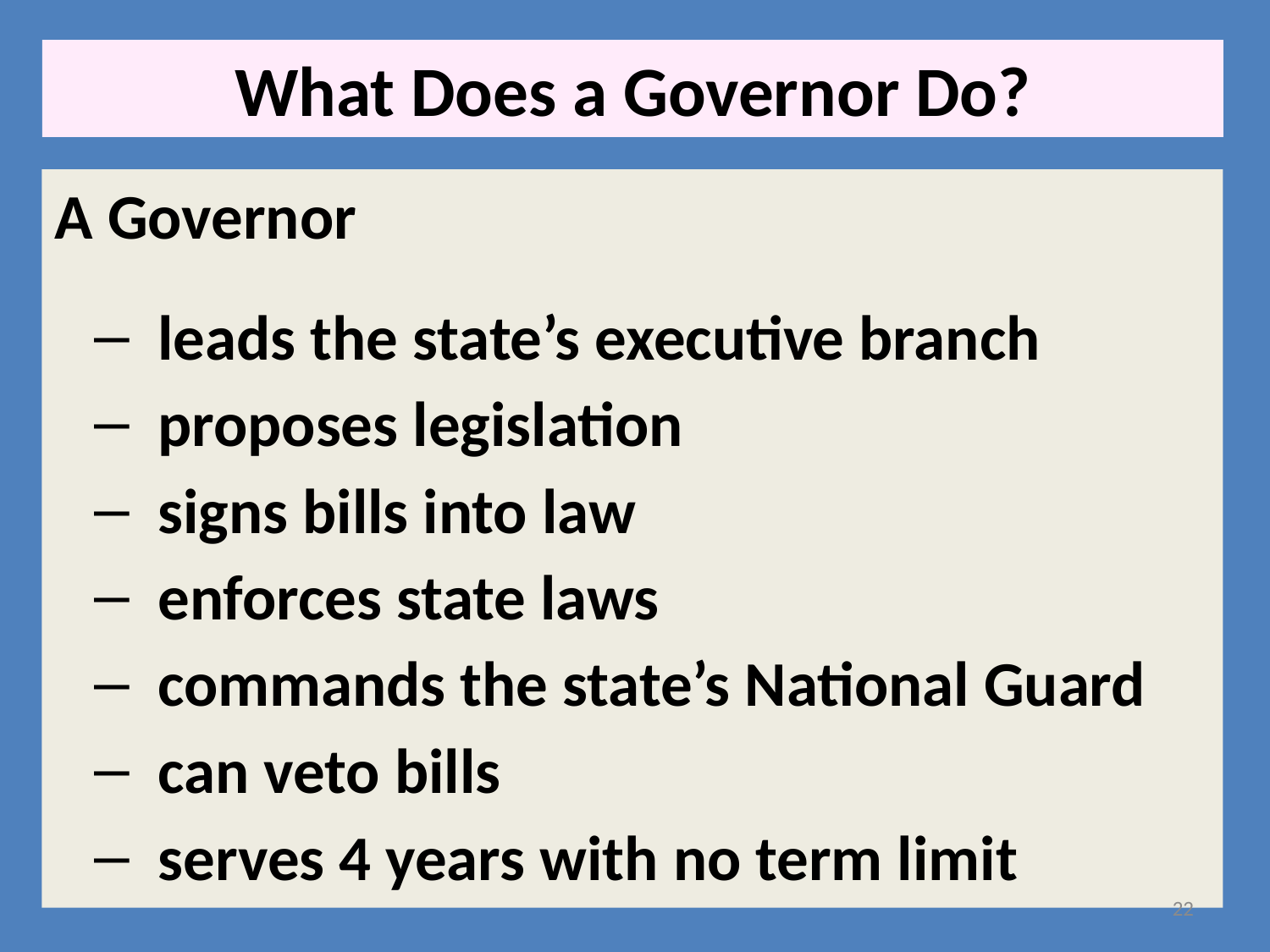

What Does a Governor Do?
A Governor

leads the state’s executive branch
proposes legislation
signs bills into law
enforces state laws
commands the state’s National Guard
can veto bills
serves 4 years with no term limit

22